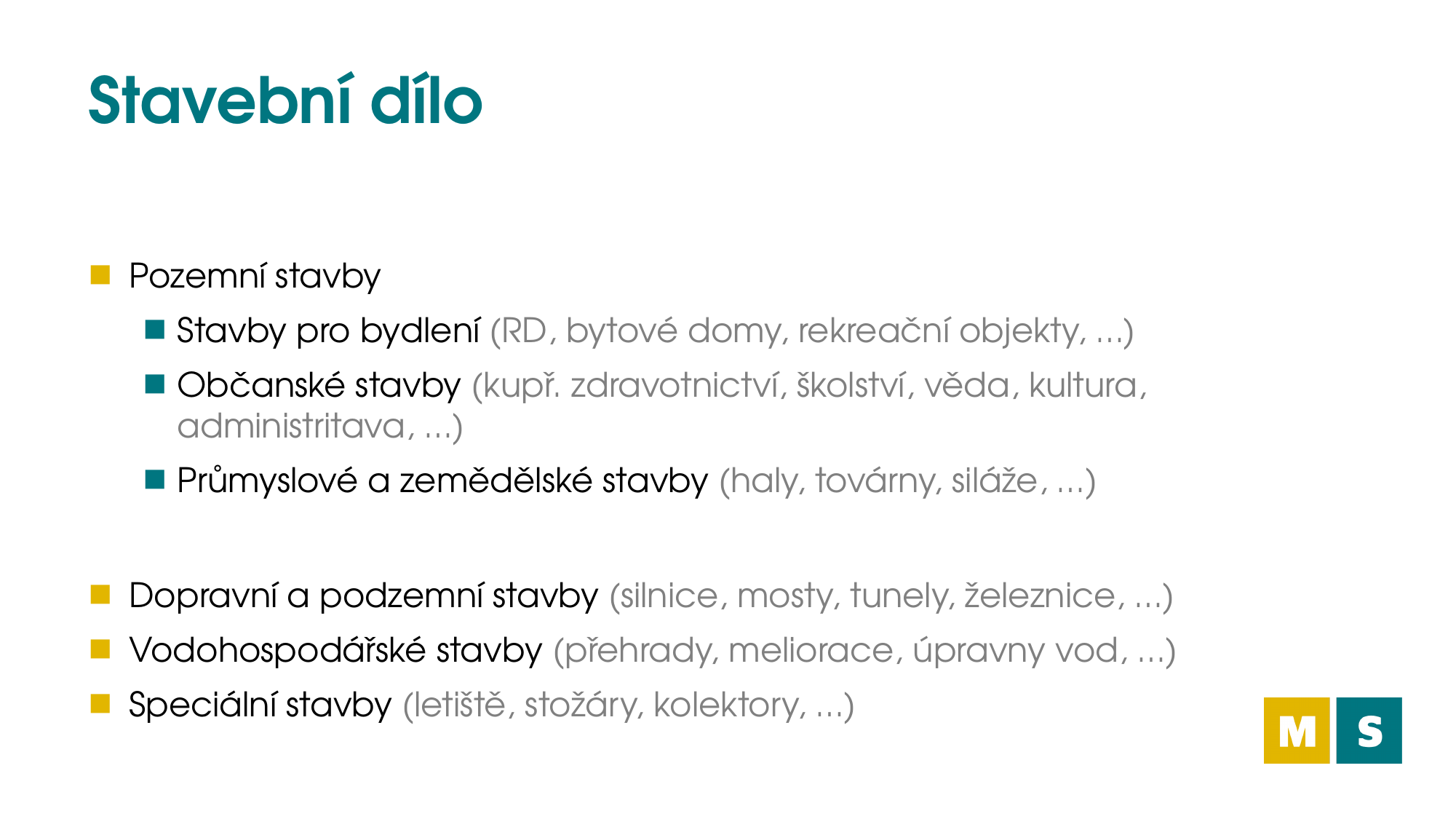

# Stavební dílo
Pozemní stavby
Stavby pro bydlení (RD, bytové domy, rekreační objekty, …)
Občanské stavby (kupř. zdravotnictví, školství, věda, kultura, administritava, …)
Průmyslové a zemědělské stavby (haly, továrny, siláže, …)

Dopravní a podzemní stavby (silnice, mosty, tunely, železnice, …)
Vodohospodářské stavby (přehrady, meliorace, úpravny vod, …)
Speciální stavby (letiště, stožáry, kolektory, …)